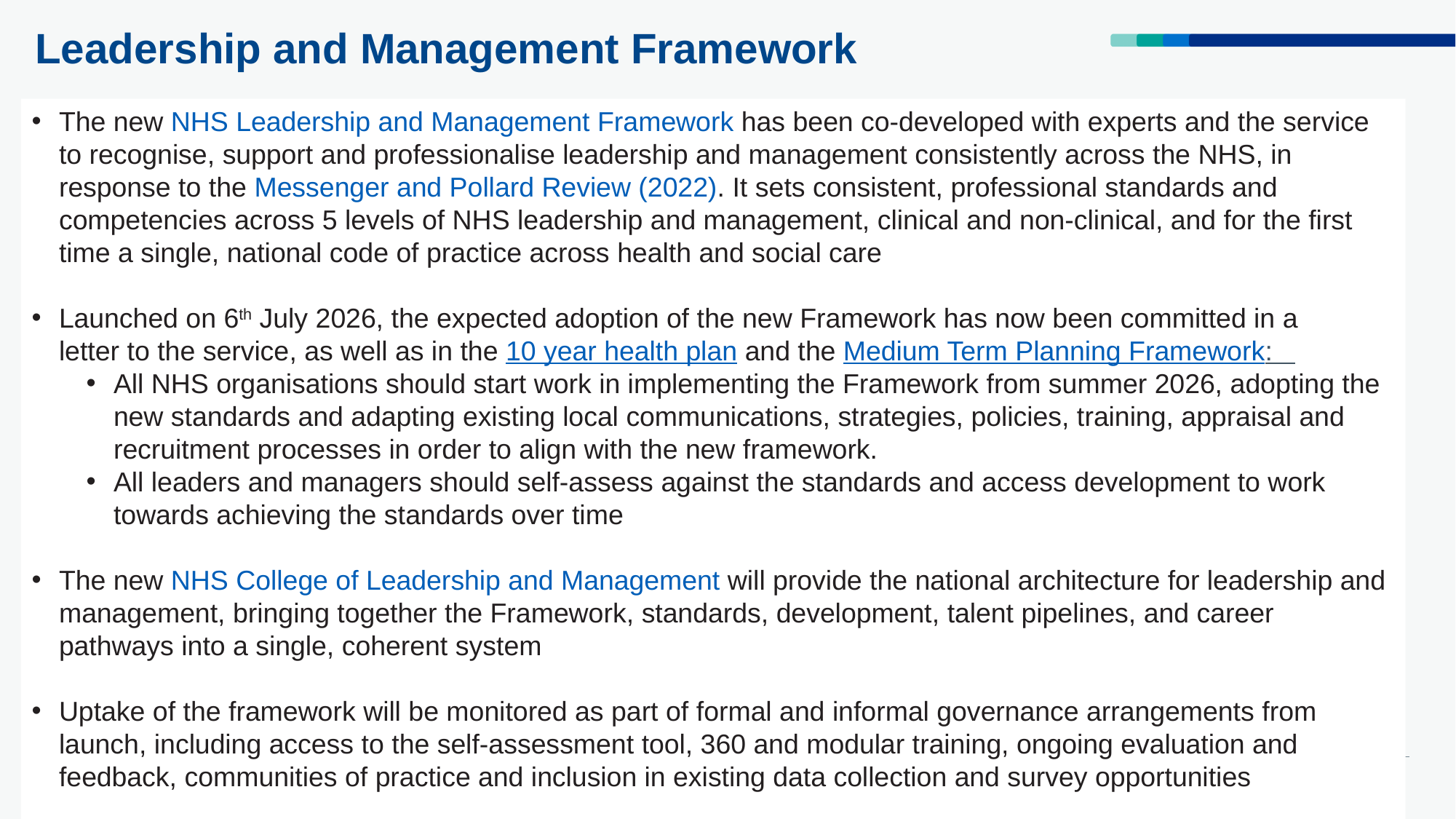

# Leadership and Management Framework
The new NHS Leadership and Management Framework has been co-developed with experts and the service to recognise, support and professionalise leadership and management consistently across the NHS, in response to the Messenger and Pollard Review (2022). It sets consistent, professional standards and competencies across 5 levels of NHS leadership and management, clinical and non-clinical, and for the first time a single, national code of practice across health and social care

Launched on 6th July 2026, the expected adoption of the new Framework has now been committed in a letter to the service, as well as in the 10 year health plan and the Medium Term Planning Framework:
All NHS organisations should start work in implementing the Framework from summer 2026, adopting the new standards and adapting existing local communications, strategies, policies, training, appraisal and recruitment processes in order to align with the new framework.
All leaders and managers should self-assess against the standards and access development to work towards achieving the standards over time

The new NHS College of Leadership and Management will provide the national architecture for leadership and management, bringing together the Framework, standards, development, talent pipelines, and career pathways into a single, coherent system

Uptake of the framework will be monitored as part of formal and informal governance arrangements from launch, including access to the self-assessment tool, 360 and modular training, ongoing evaluation and feedback, communities of practice and inclusion in existing data collection and survey opportunities